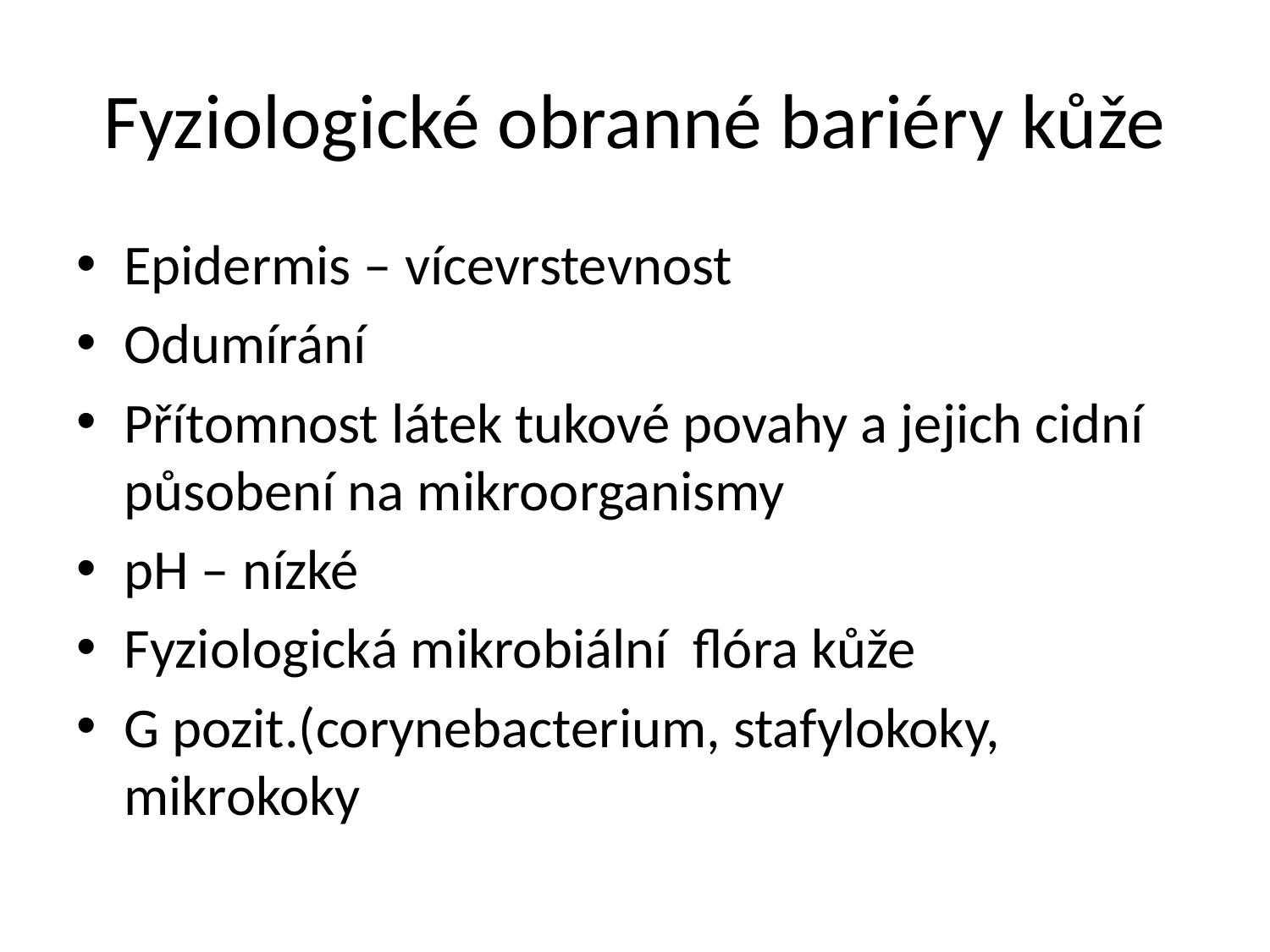

# Fyziologické obranné bariéry kůže
Epidermis – vícevrstevnost
Odumírání
Přítomnost látek tukové povahy a jejich cidní působení na mikroorganismy
pH – nízké
Fyziologická mikrobiální  flóra kůže
G pozit.(corynebacterium, stafylokoky, mikrokoky